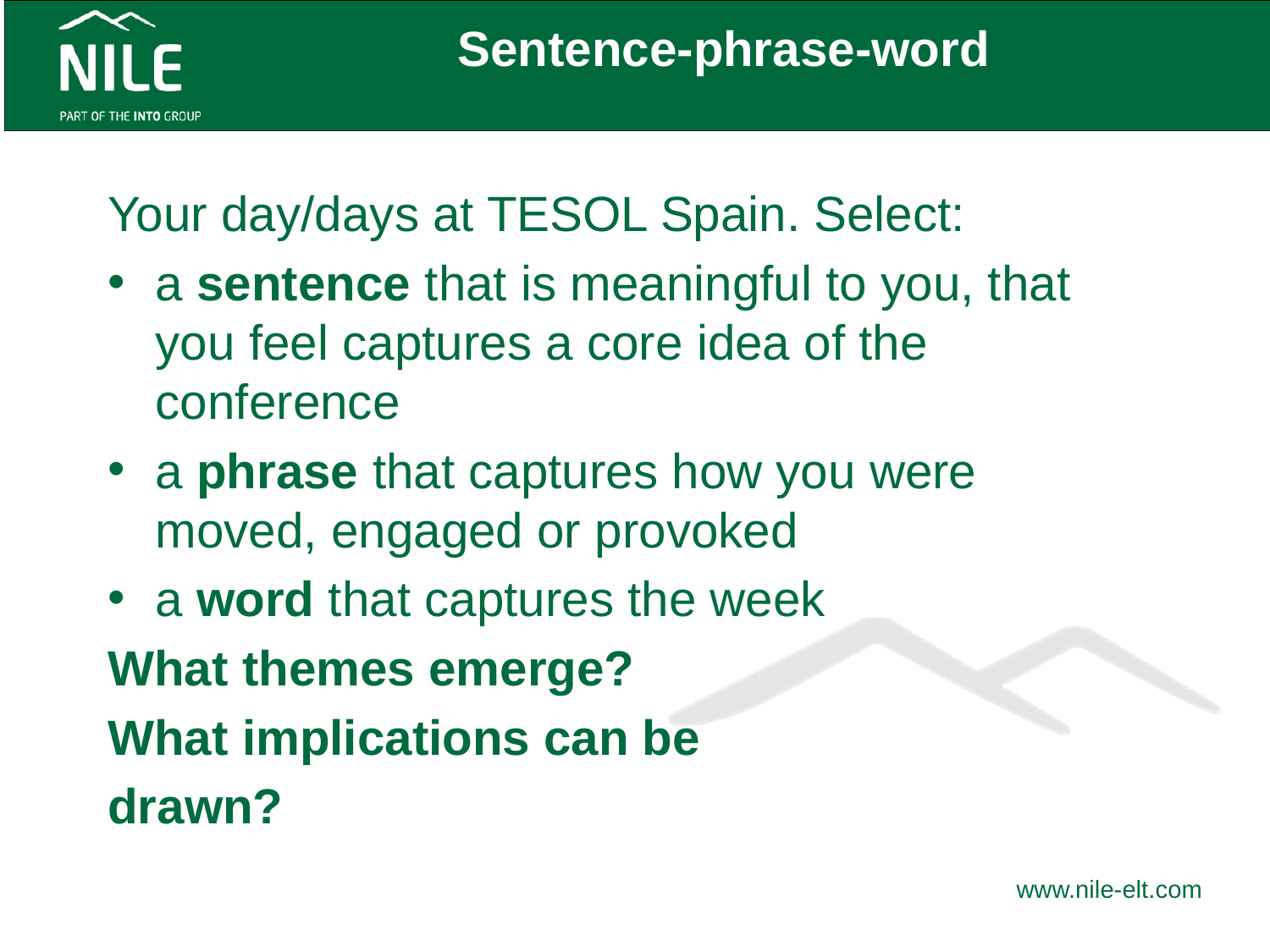

# Sentence-phrase-word

Your day/days at TESOL Spain. Select:
a sentence that is meaningful to you, that you feel captures a core idea of the conference
a phrase that captures how you were moved, engaged or provoked
a word that captures the week
What themes emerge?
What implications can be
drawn?
www.nile-elt.com